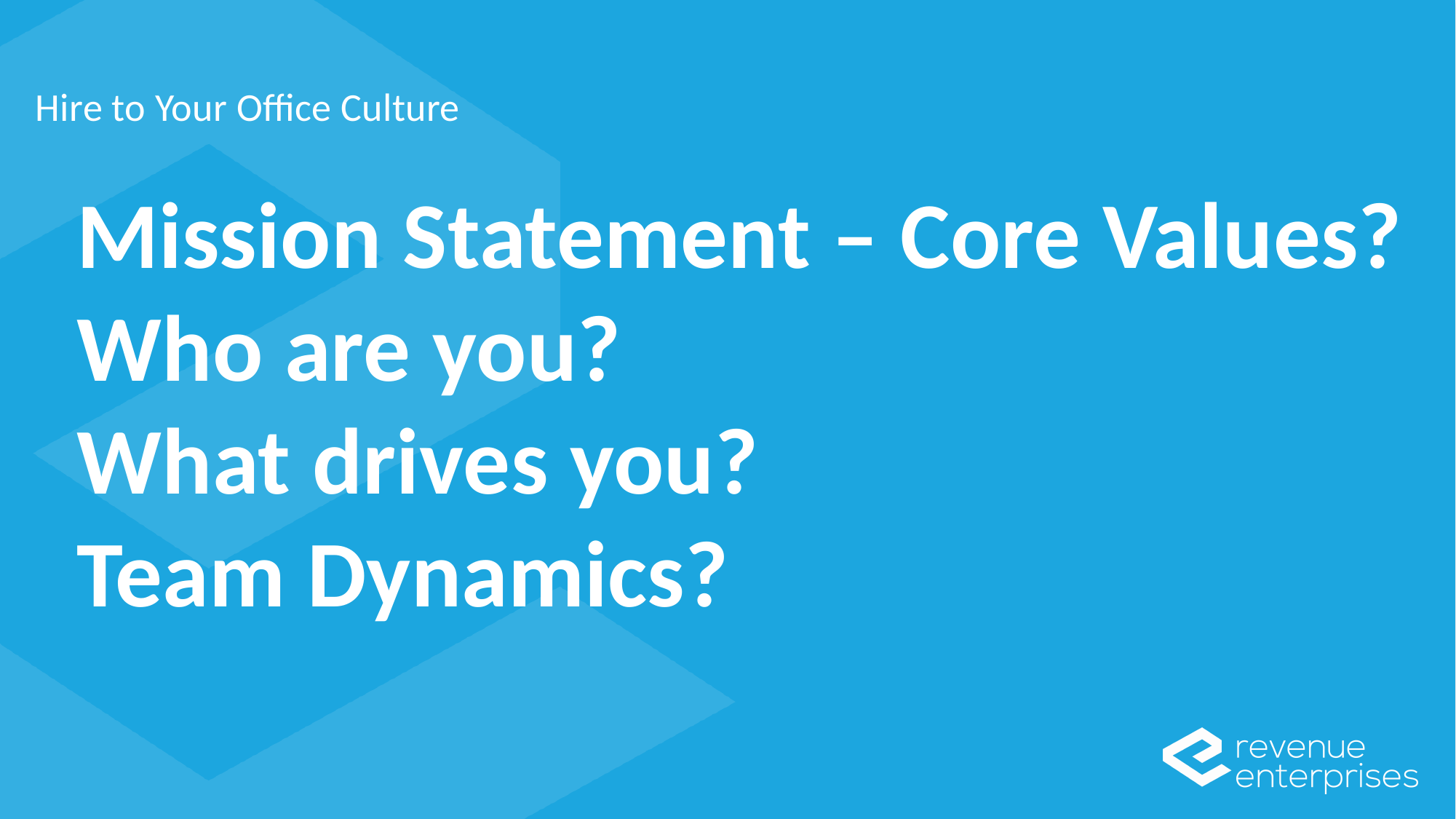

Hire to Your Office Culture
Mission Statement – Core Values?
Who are you?
What drives you?
Team Dynamics?